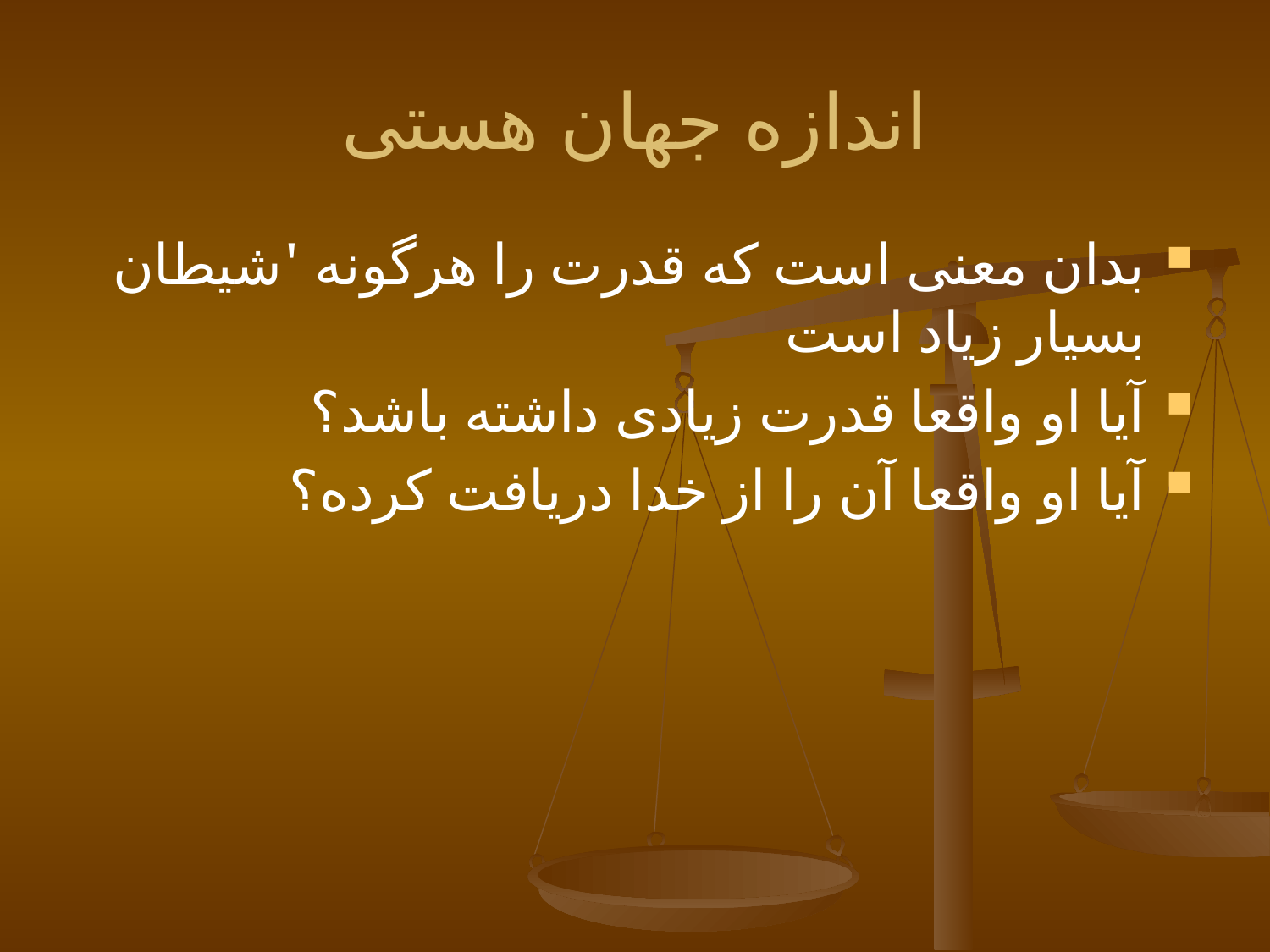

# اندازه جهان هستی
بدان معنی است که قدرت را هرگونه 'شیطان بسیار زیاد است
آیا او واقعا قدرت زیادی داشته باشد؟
آیا او واقعا آن را از خدا دریافت کرده؟